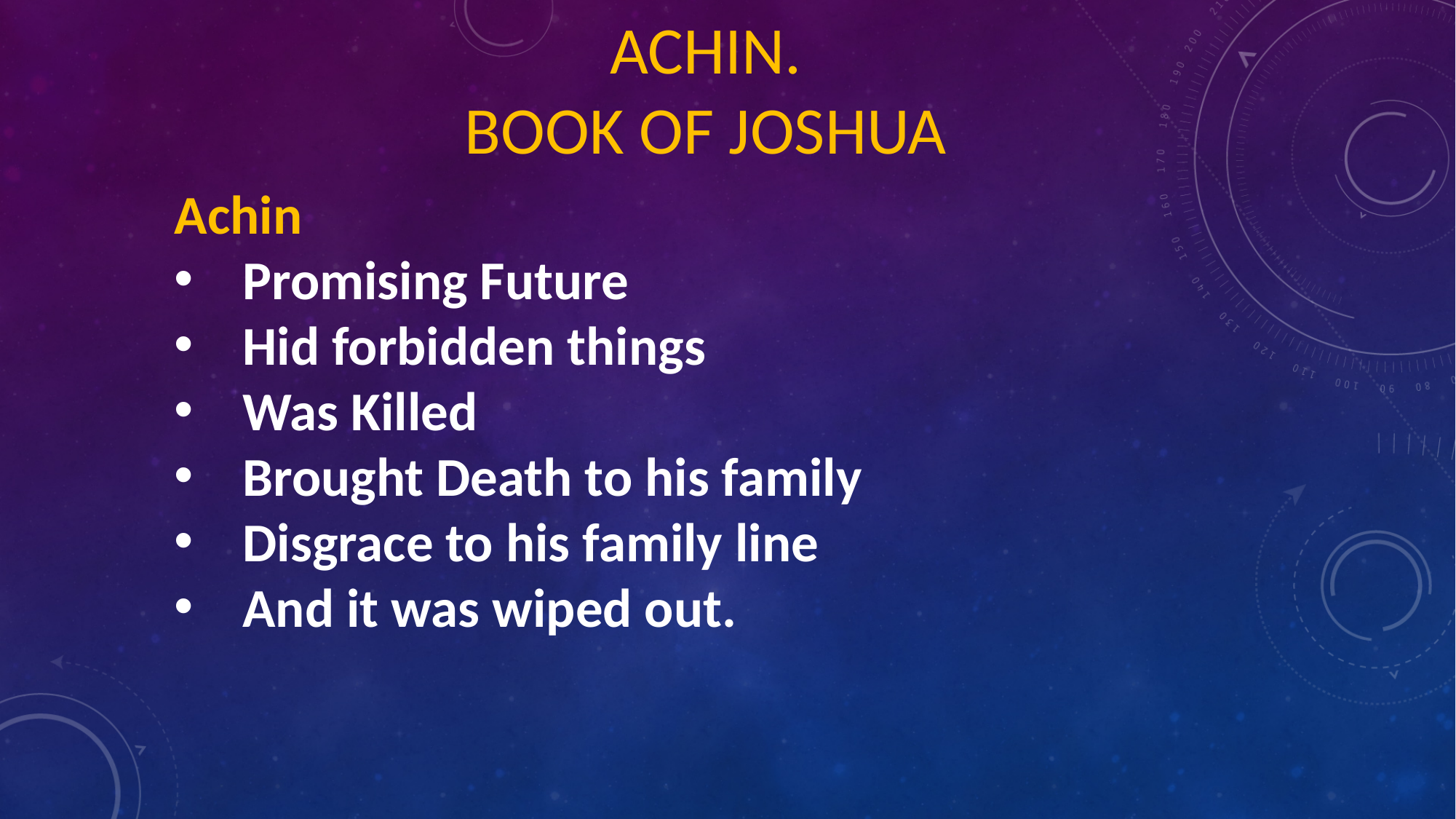

# Achin. Book of Joshua
Achin
Promising Future
Hid forbidden things
Was Killed
Brought Death to his family
Disgrace to his family line
And it was wiped out.